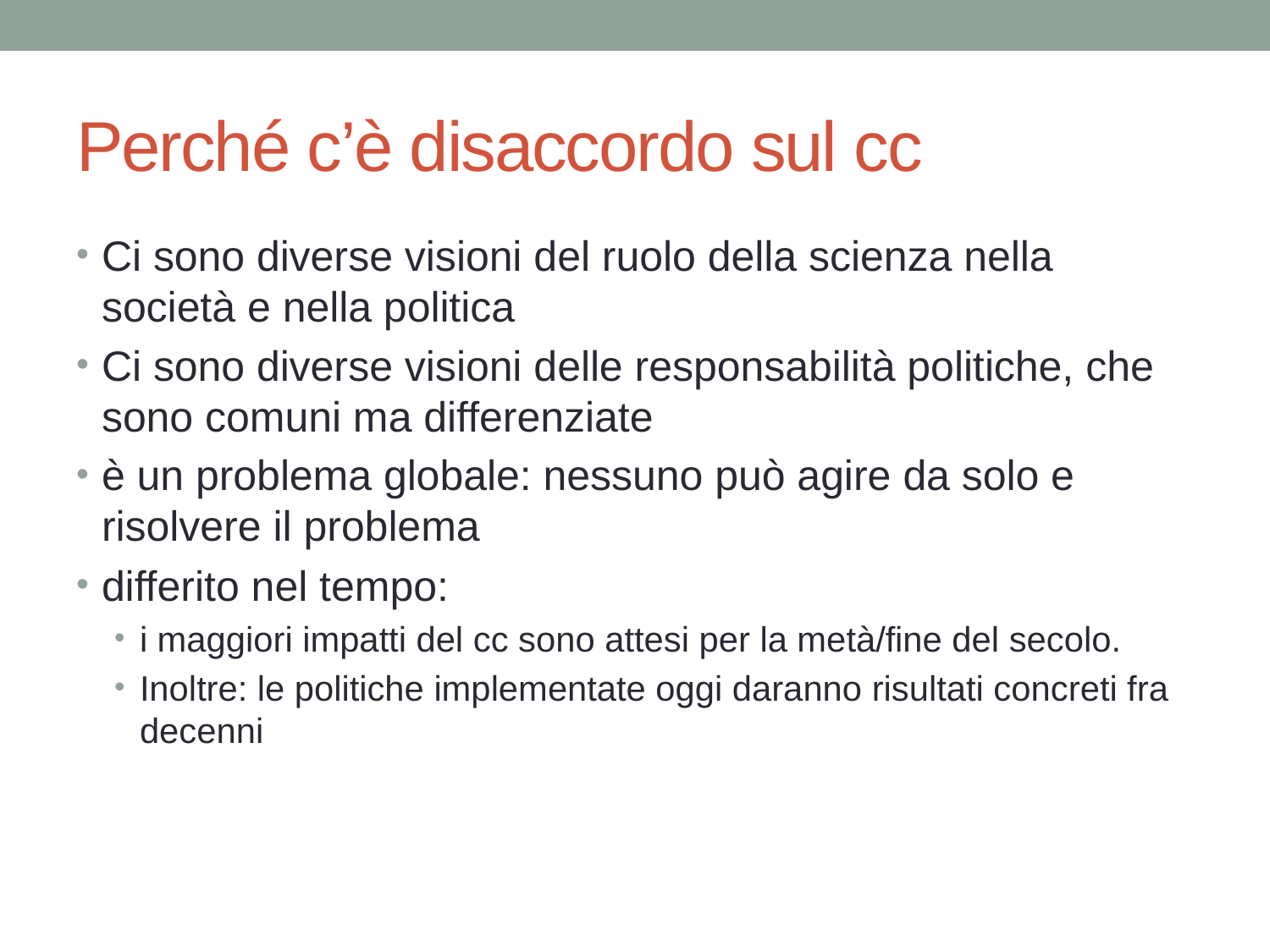

# Perché c’è disaccordo sul cc
Ci sono diverse visioni del ruolo della scienza nella società e nella politica
Ci sono diverse visioni delle responsabilità politiche, che sono comuni ma differenziate
è un problema globale: nessuno può agire da solo e risolvere il problema
differito nel tempo:
i maggiori impatti del cc sono attesi per la metà/fine del secolo.
Inoltre: le politiche implementate oggi daranno risultati concreti fra decenni